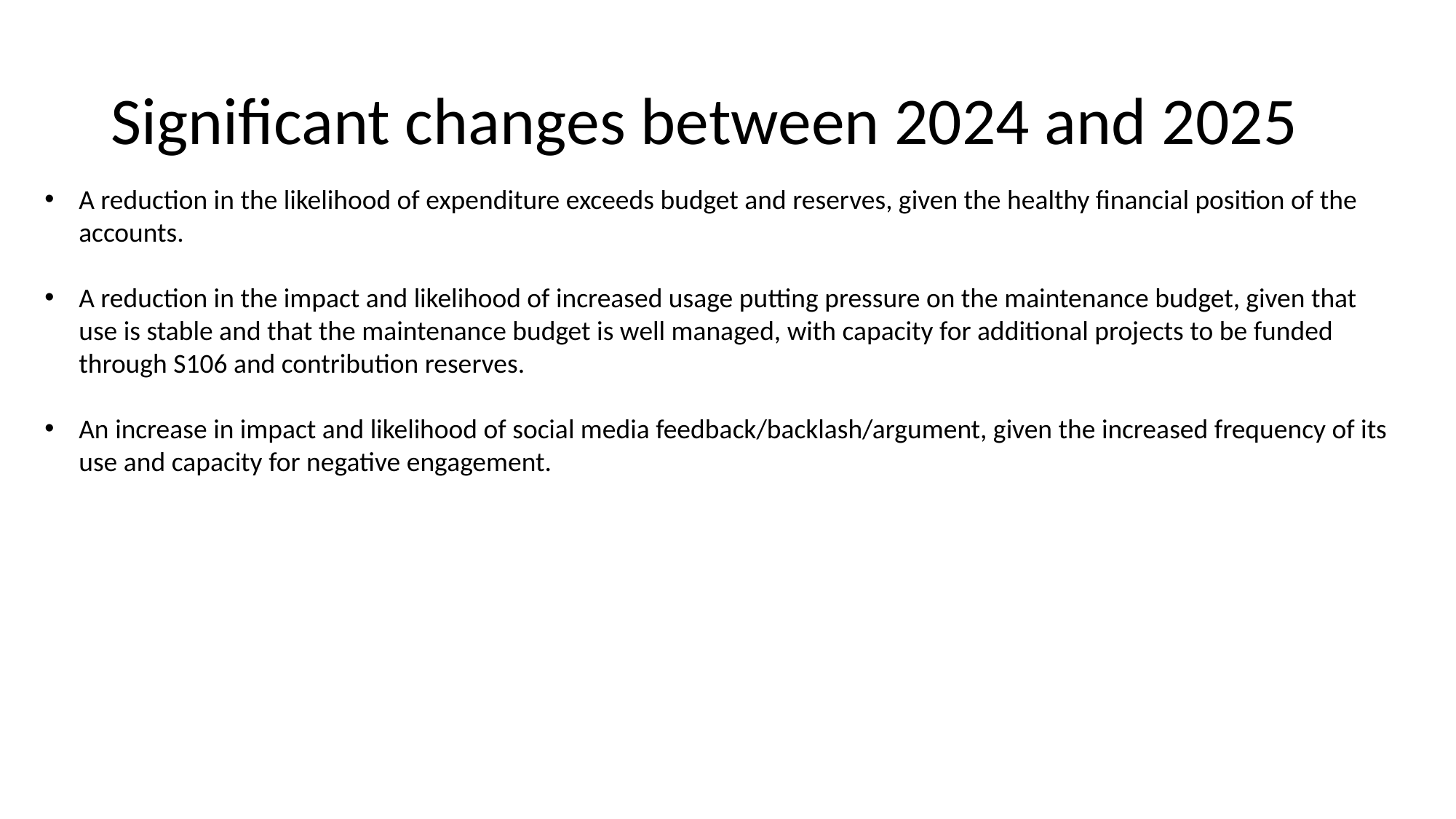

# Significant changes between 2024 and 2025

A reduction in the likelihood of expenditure exceeds budget and reserves, given the healthy financial position of the accounts.

A reduction in the impact and likelihood of increased usage putting pressure on the maintenance budget, given that use is stable and that the maintenance budget is well managed, with capacity for additional projects to be funded through S106 and contribution reserves.

An increase in impact and likelihood of social media feedback/backlash/argument, given the increased frequency of its use and capacity for negative engagement.